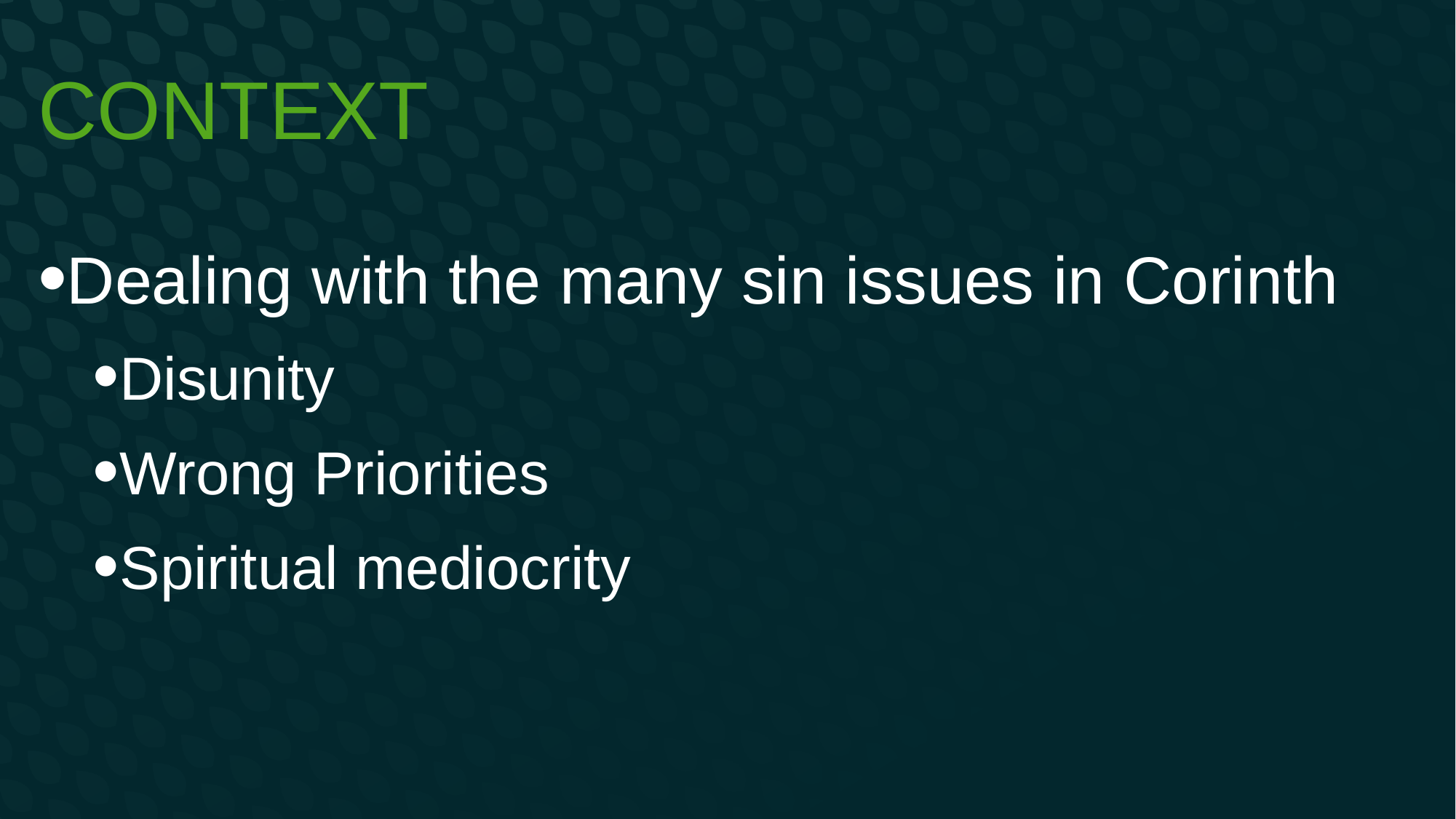

# Context
Dealing with the many sin issues in Corinth
Disunity
Wrong Priorities
Spiritual mediocrity